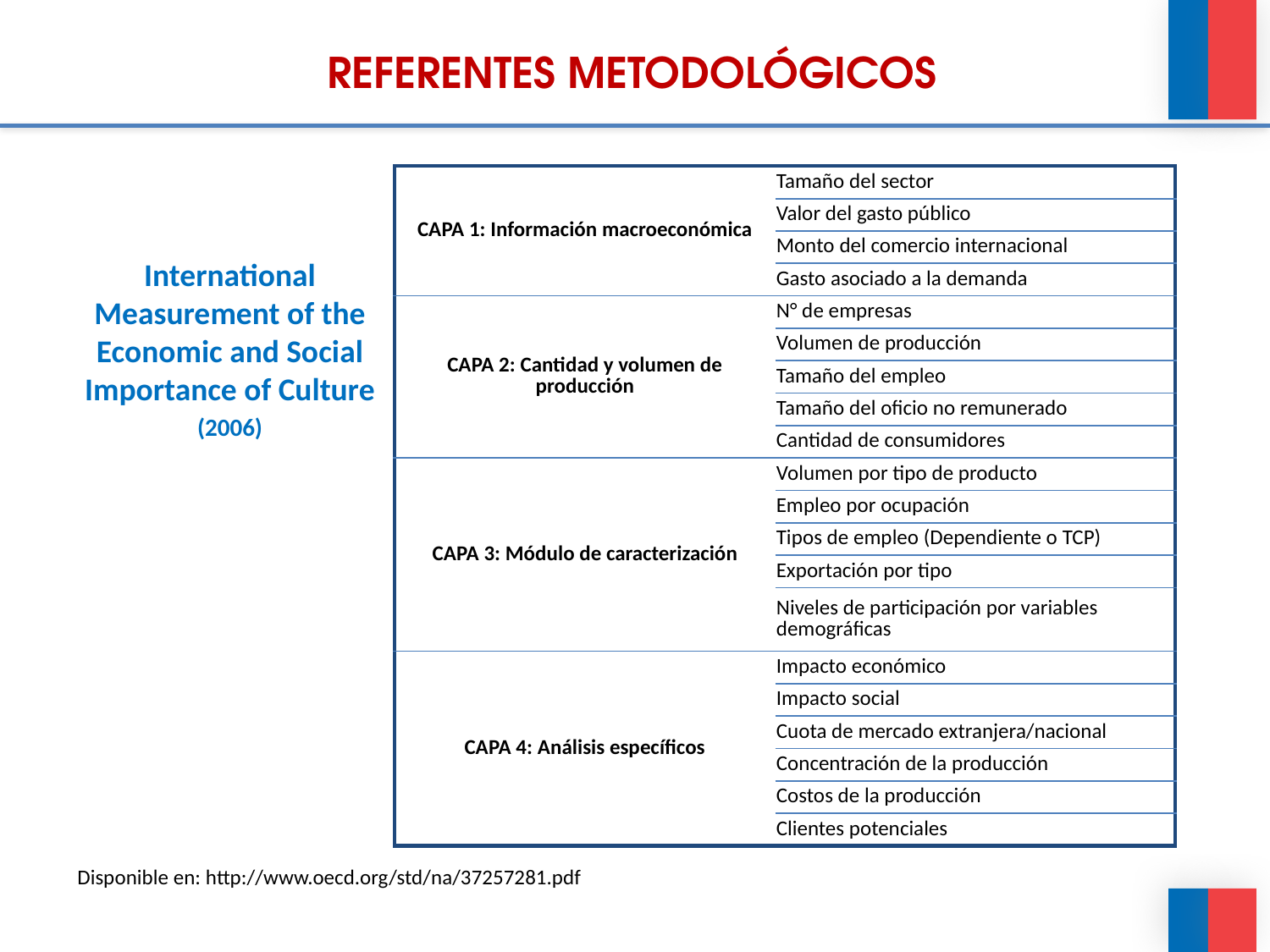

REFERENTES METODOLÓGICOS
| CAPA 1: Información macroeconómica | Tamaño del sector |
| --- | --- |
|  | Valor del gasto público |
|  | Monto del comercio internacional |
|  | Gasto asociado a la demanda |
| CAPA 2: Cantidad y volumen de producción | N° de empresas |
|  | Volumen de producción |
|  | Tamaño del empleo |
|  | Tamaño del oficio no remunerado |
|  | Cantidad de consumidores |
| CAPA 3: Módulo de caracterización | Volumen por tipo de producto |
|  | Empleo por ocupación |
|  | Tipos de empleo (Dependiente o TCP) |
|  | Exportación por tipo |
|  | Niveles de participación por variables demográficas |
| CAPA 4: Análisis específicos | Impacto económico |
|  | Impacto social |
|  | Cuota de mercado extranjera/nacional |
|  | Concentración de la producción |
|  | Costos de la producción |
|  | Clientes potenciales |

International Measurement of the Economic and Social Importance of Culture
(2006)

Disponible en: http://www.oecd.org/std/na/37257281.pdf